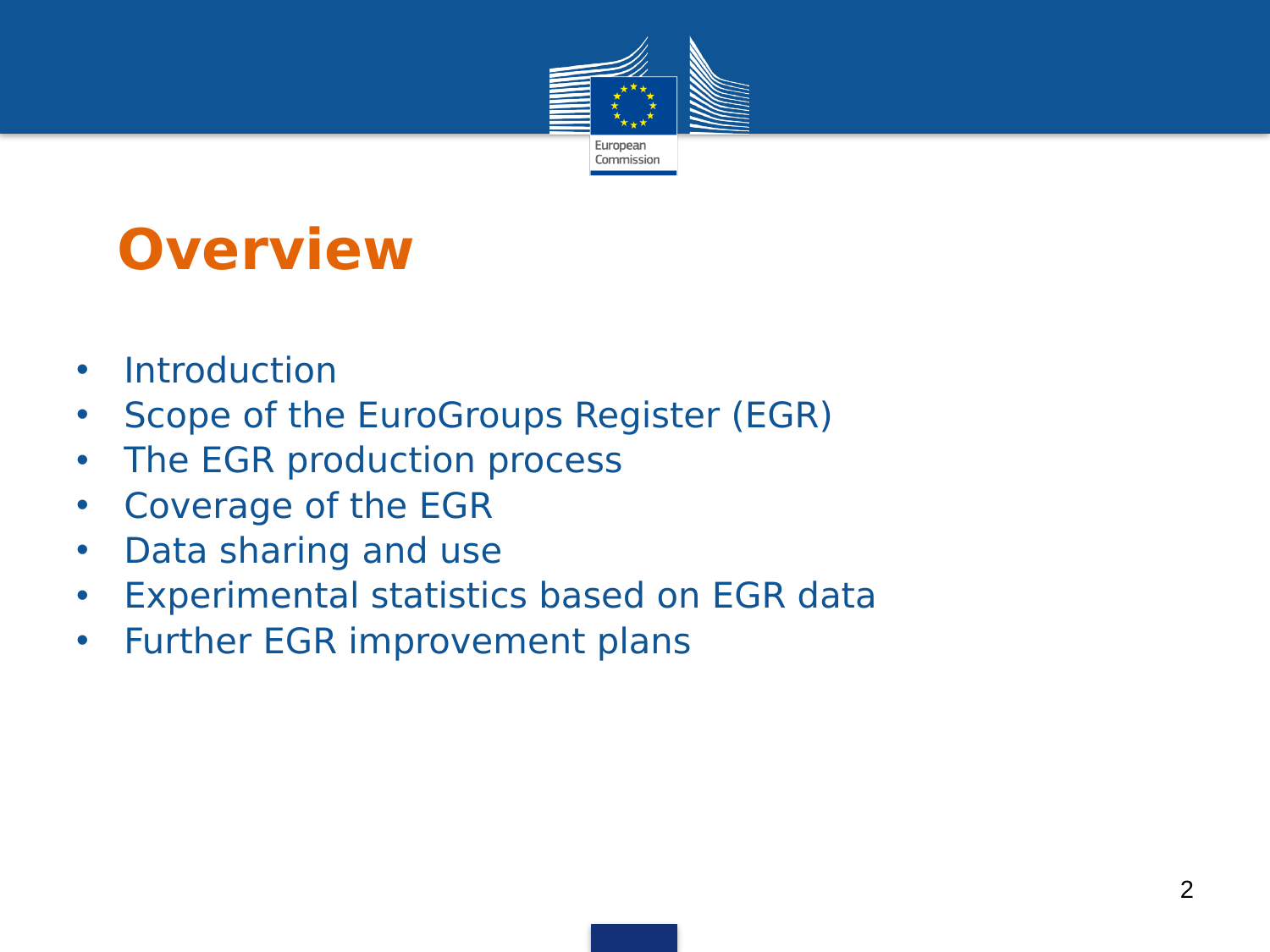

# Overview
Introduction
Scope of the EuroGroups Register (EGR)
The EGR production process
Coverage of the EGR
Data sharing and use
Experimental statistics based on EGR data
Further EGR improvement plans
2